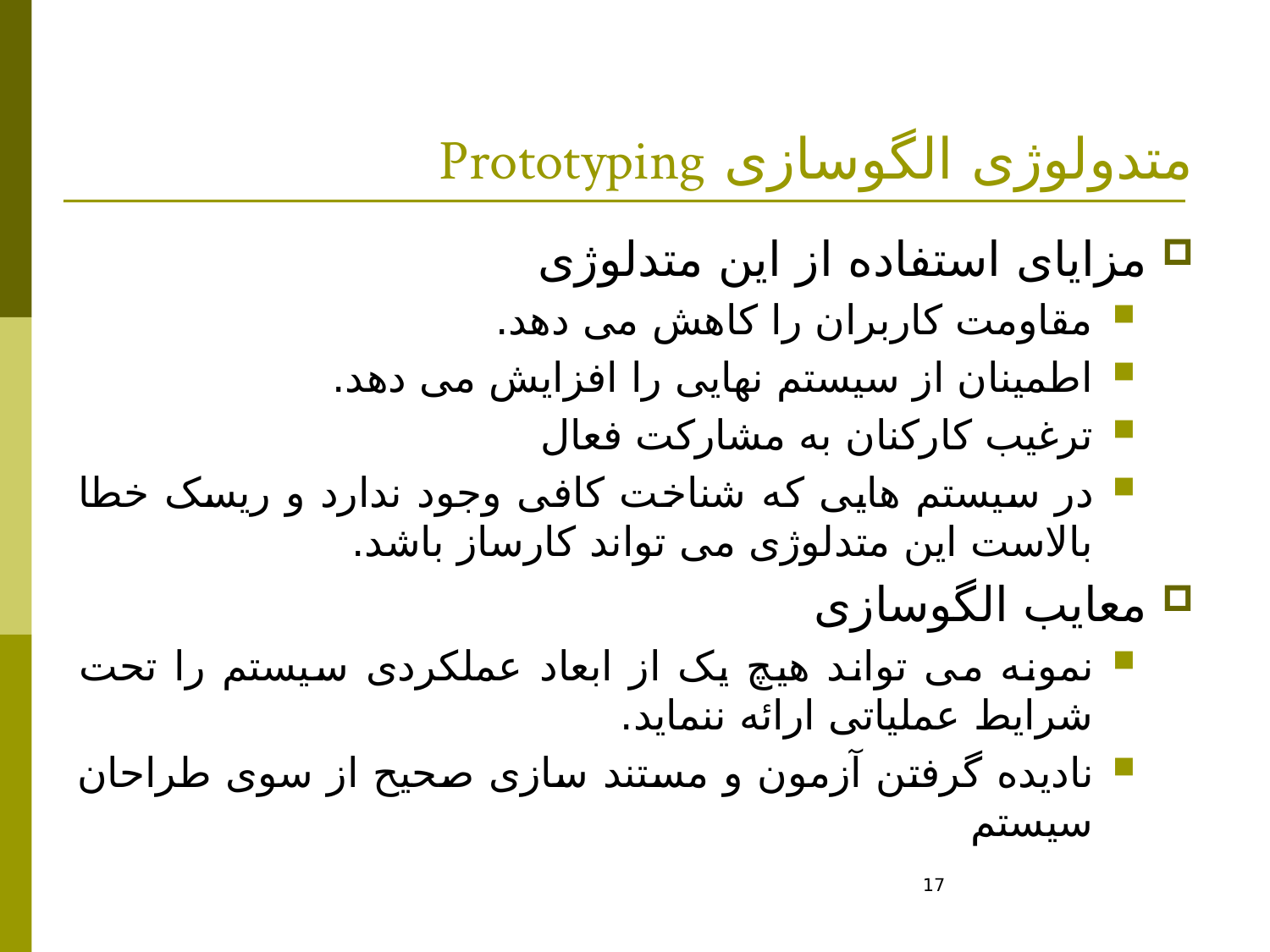

# متدولوژی الگوسازی Prototyping
مزایای استفاده از این متدلوژی
مقاومت کاربران را کاهش می دهد.
اطمینان از سیستم نهایی را افزایش می دهد.
ترغیب کارکنان به مشارکت فعال
در سیستم هایی که شناخت کافی وجود ندارد و ریسک خطا بالاست این متدلوژی می تواند کارساز باشد.
معایب الگوسازی
نمونه می تواند هیچ یک از ابعاد عملکردی سیستم را تحت شرایط عملیاتی ارائه ننماید.
نادیده گرفتن آزمون و مستند سازی صحیح از سوی طراحان سیستم
17